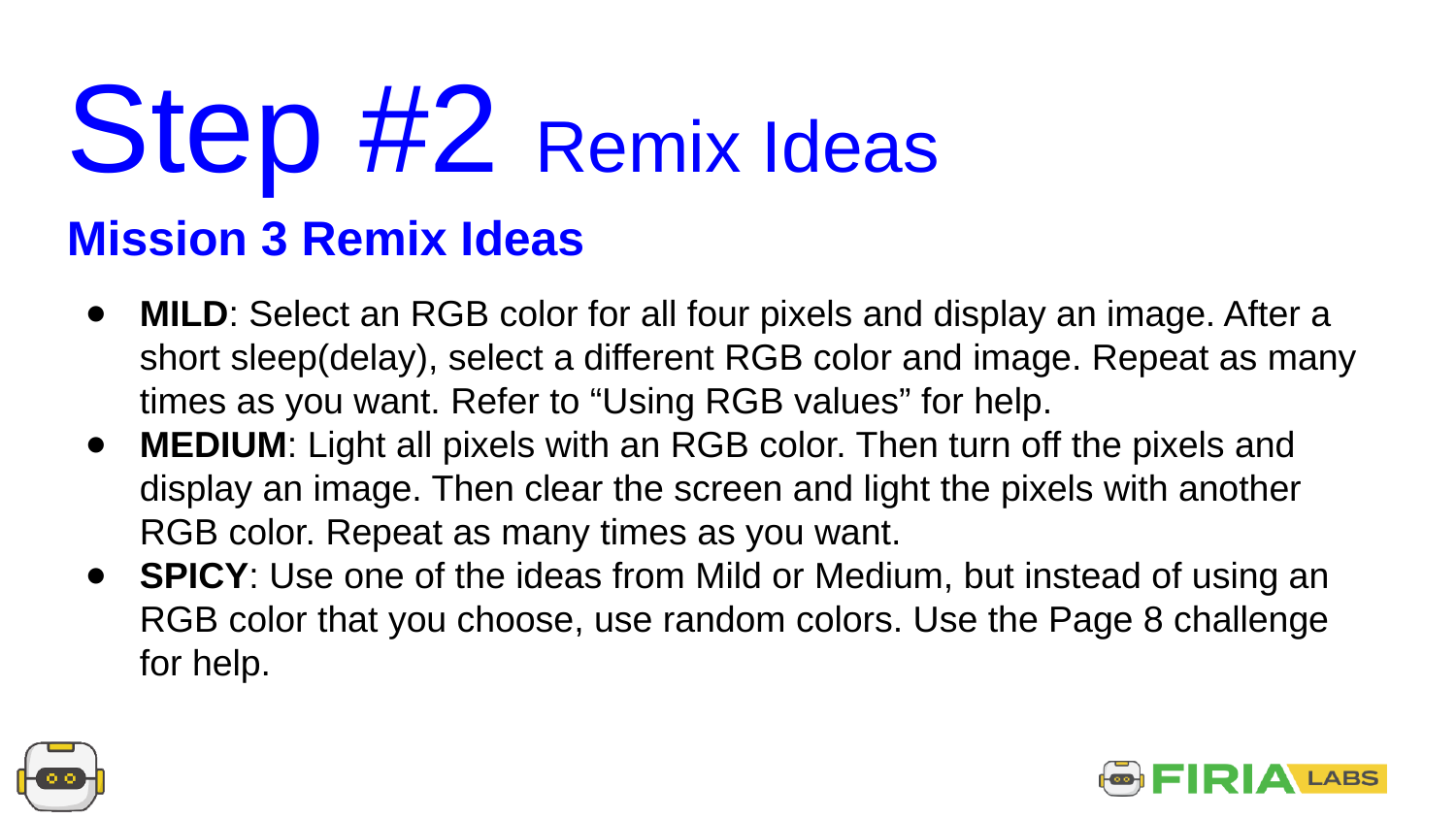

Step #2 Remix Ideas

Mission 3 Remix Ideas
MILD: Select an RGB color for all four pixels and display an image. After a short sleep(delay), select a different RGB color and image. Repeat as many times as you want. Refer to “Using RGB values” for help.
MEDIUM: Light all pixels with an RGB color. Then turn off the pixels and display an image. Then clear the screen and light the pixels with another RGB color. Repeat as many times as you want.
SPICY: Use one of the ideas from Mild or Medium, but instead of using an RGB color that you choose, use random colors. Use the Page 8 challenge for help.